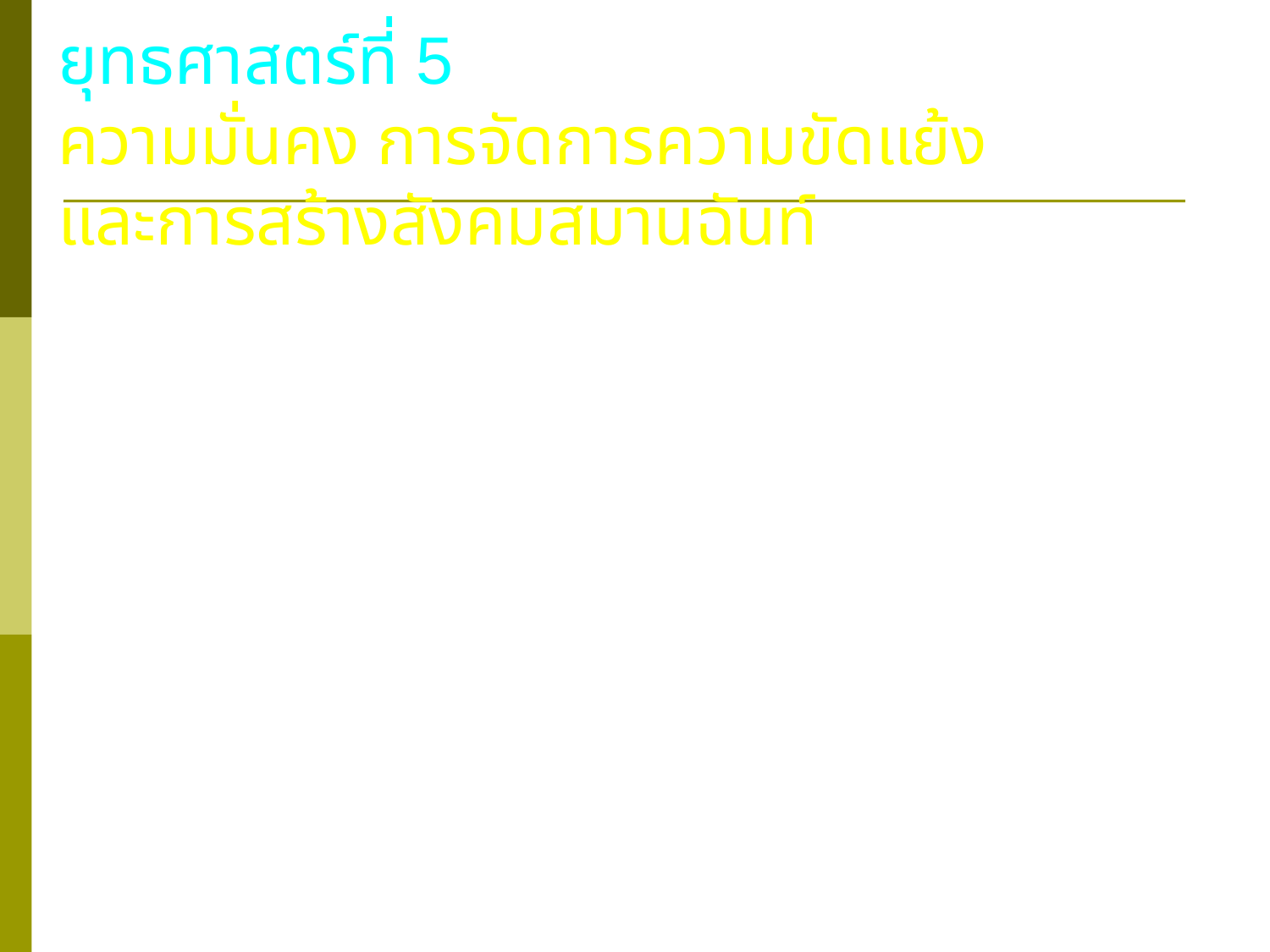

# ยุทธศาสตร์ที่ 5 ความมั่นคง การจัดการความขัดแย้ง และการสร้างสังคมสมานฉันท์
1. 	การเสริมสร้างความมั่นคงภายในชาติ (Internal security)
2. 	การจัดการความขัดแย้งโดยสันติวิธี                                       (Nonviolent conflict management)
3. 	การเสริมสร้างความอดทนความอดกลั้นทางการเมืองให้เกิดขึ้น        ในทุกภาคส่วนของสังคม  (Political toleration)
4. 	การเสริมสร้างความสามารถในการอยู่ร่วมกันของคนในชาติ                   ท่ามกลางความหลากหลาย (Balance of conformity and diversity)
33